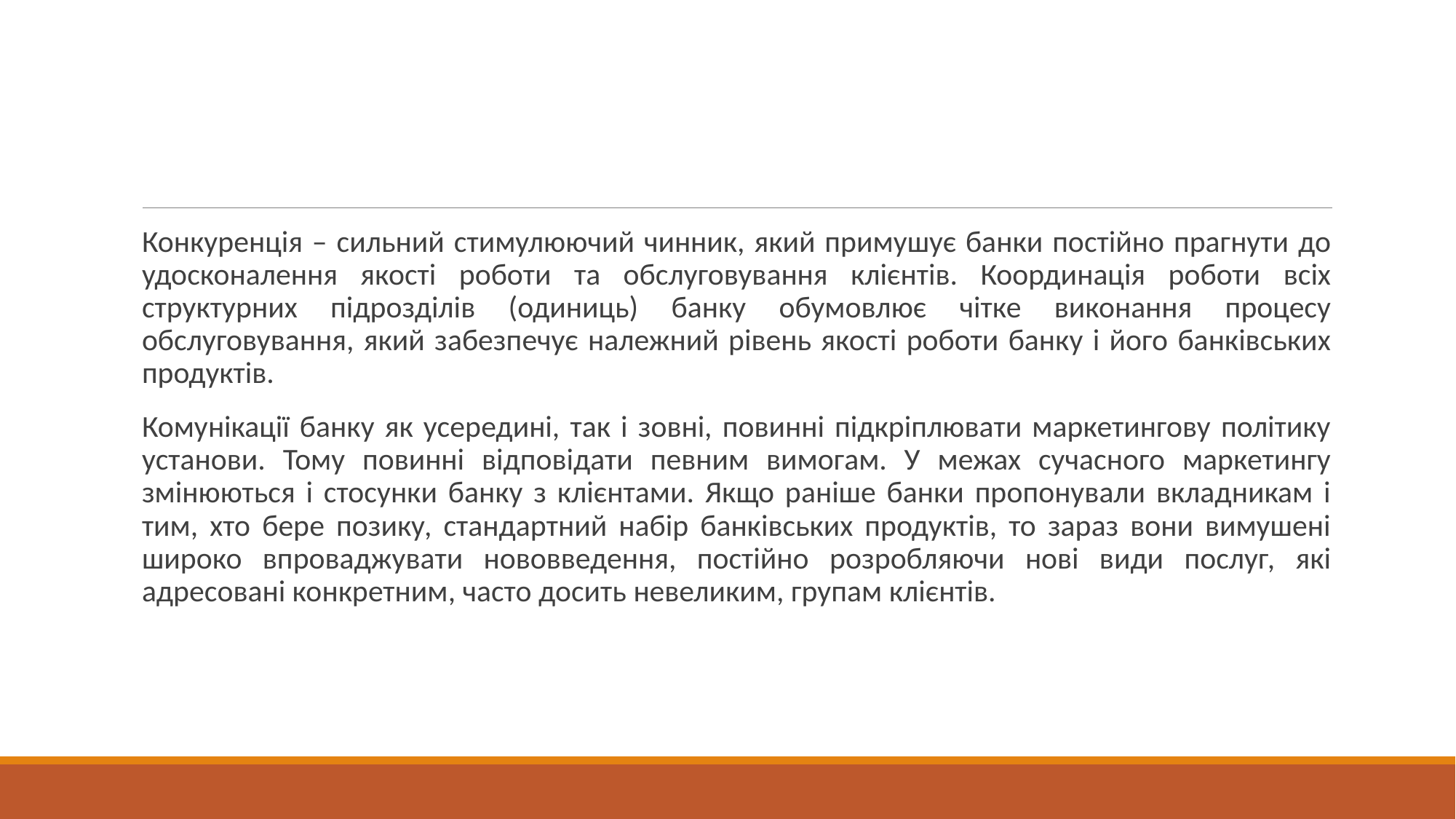

#
Конкуренція – сильний стимулюючий чинник, який примушує банки постійно прагнути до удосконалення якості роботи та обслуговування клієнтів. Координація роботи всіх структурних підрозділів (одиниць) банку обумовлює чітке виконання процесу обслуговування, який забезпечує належний рівень якості роботи банку і його банківських продуктів.
Комунікації банку як усередині, так і зовні, повинні підкріплювати маркетингову політику установи. Тому повинні відповідати певним вимогам. У межах сучасного маркетингу змінюються і стосунки банку з клієнтами. Якщо раніше банки пропонували вкладникам і тим, хто бере позику, стандартний набір банківських продуктів, то зараз вони вимушені широко впроваджувати нововведення, постійно розробляючи нові види послуг, які адресовані конкретним, часто досить невеликим, групам клієнтів.